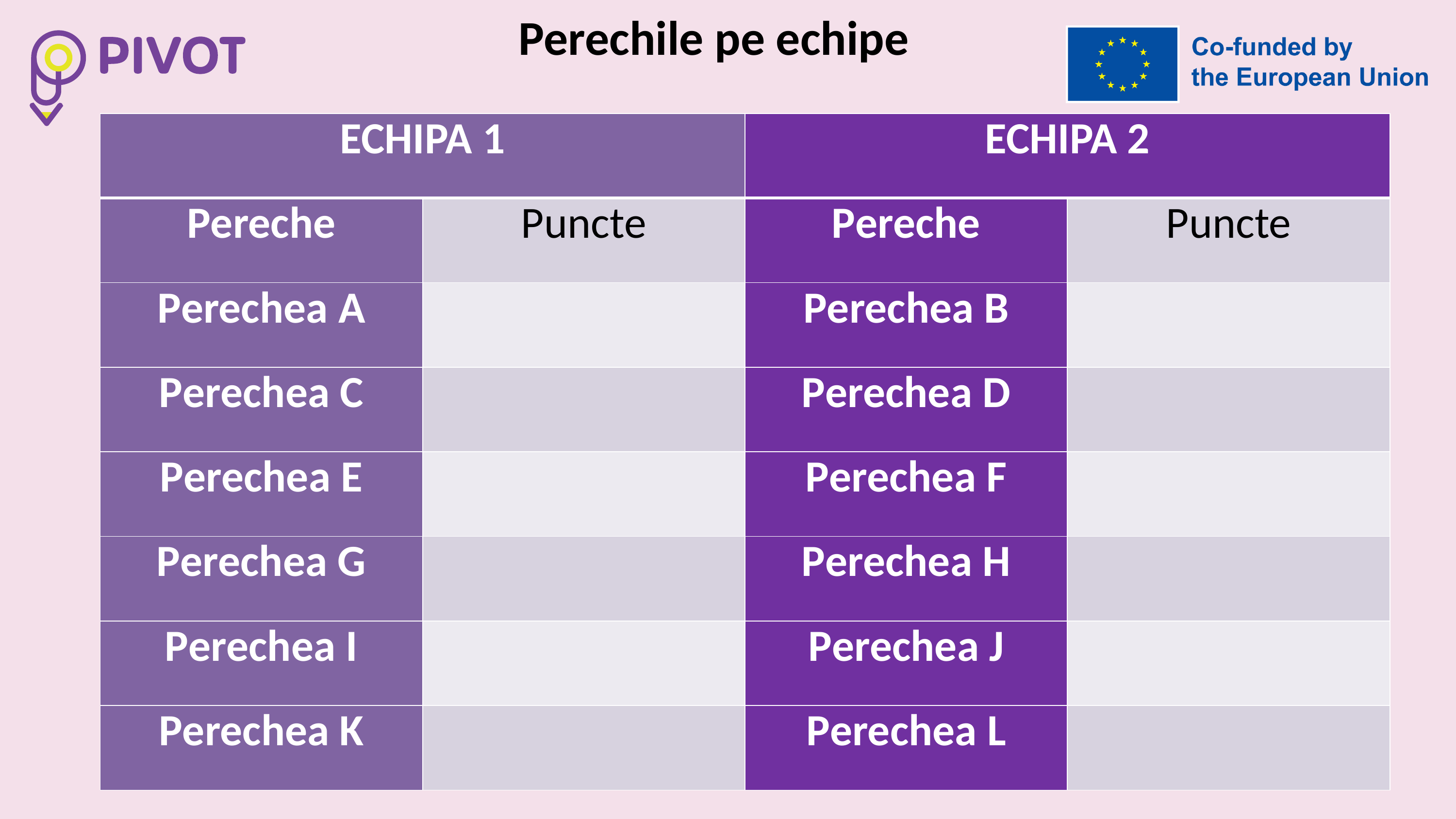

Perechile pe echipe

| ECHIPA 1 |  | ECHIPA 2 |  |
| --- | --- | --- | --- |
| Pereche | Puncte | Pereche | Puncte |
| Perechea A |  | Perechea B |  |
| Perechea C |  | Perechea D |  |
| Perechea E |  | Perechea F |  |
| Perechea G |  | Perechea H |  |
| Perechea I |  | Perechea J |  |
| Perechea K |  | Perechea L |  |